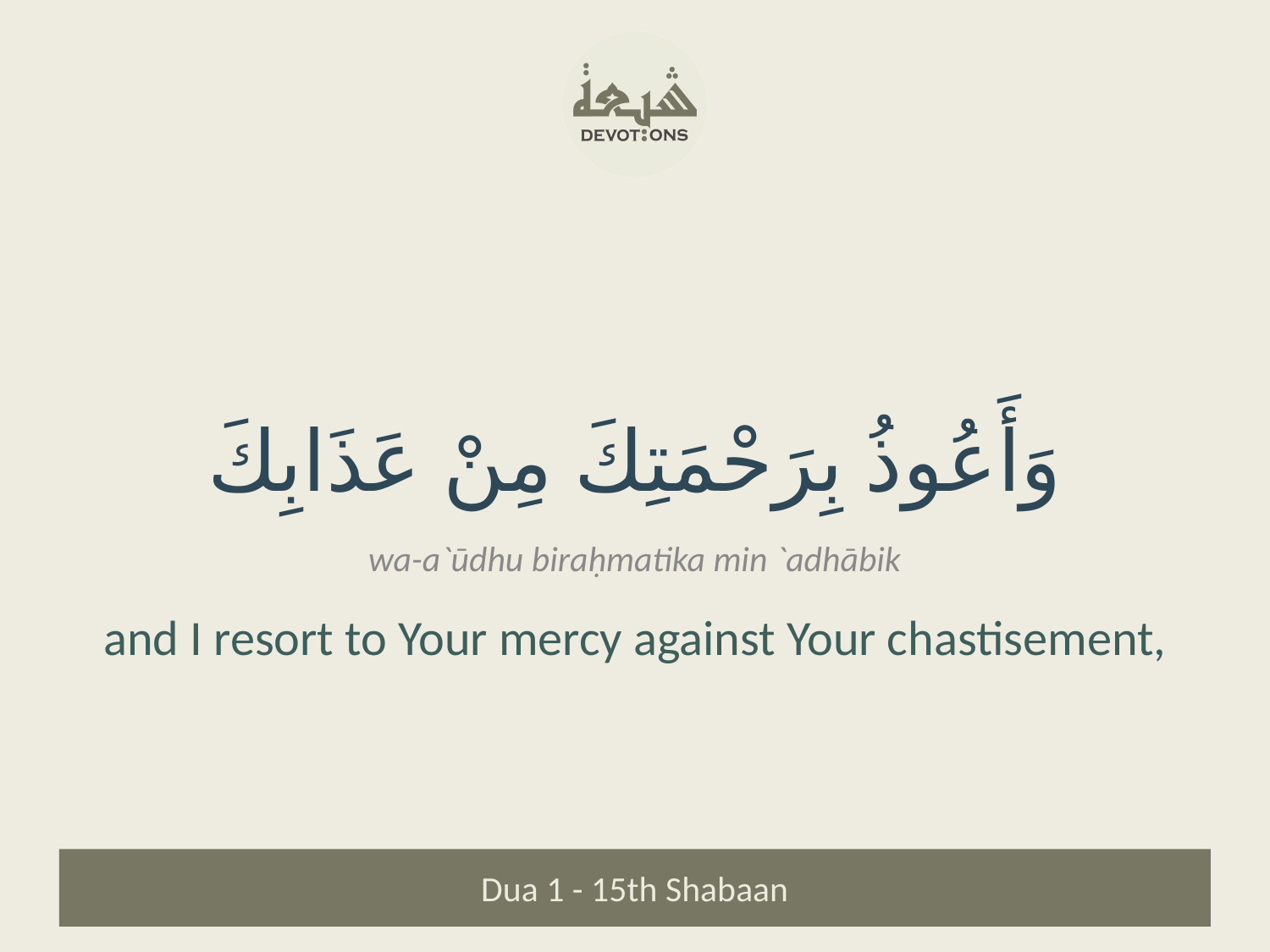

وَأَعُوذُ بِرَحْمَتِكَ مِنْ عَذَابِكَ
wa-a`ūdhu biraḥmatika min `adhābik
and I resort to Your mercy against Your chastisement,
Dua 1 - 15th Shabaan